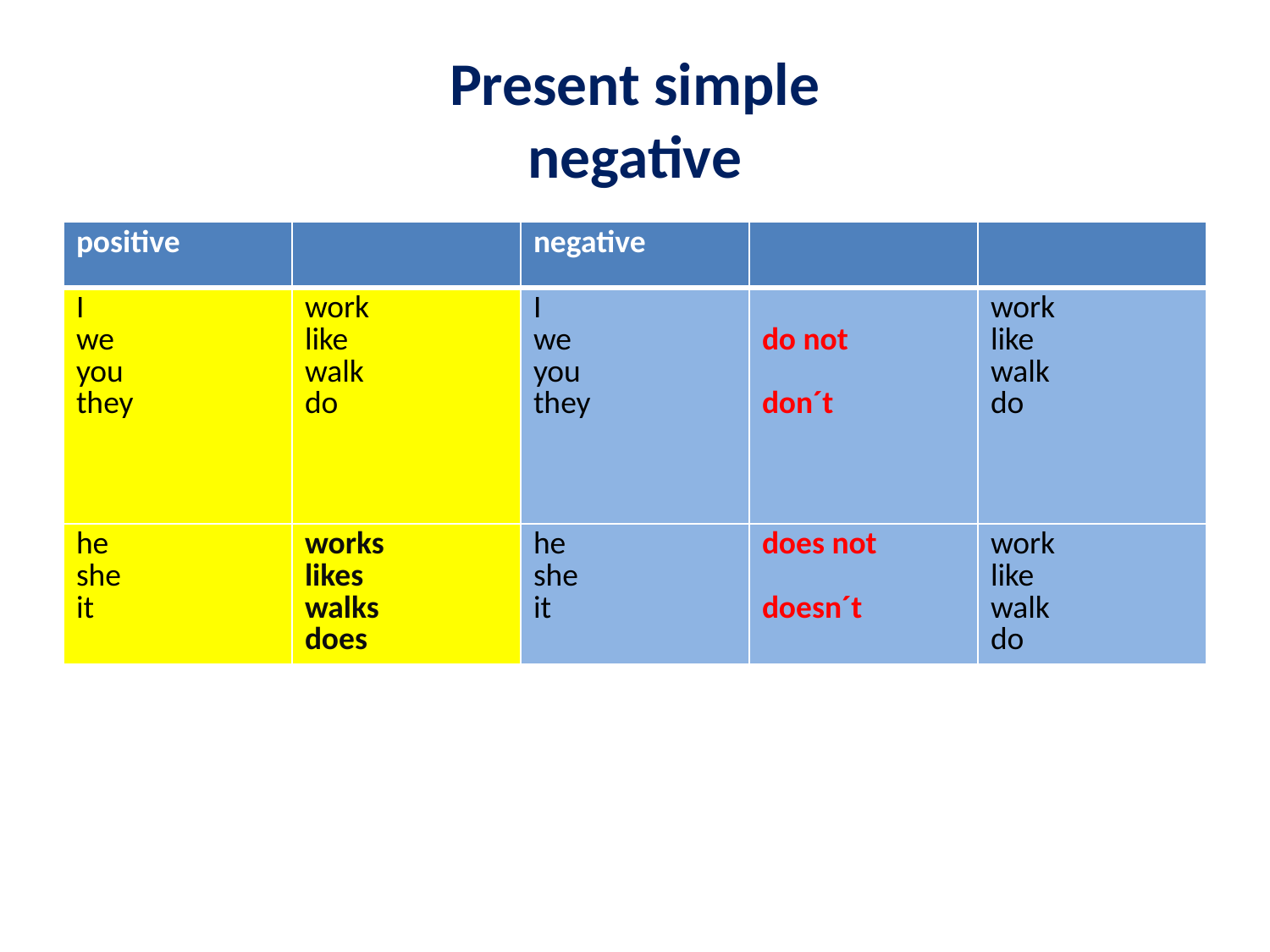

# Present simple negative
| positive |  | negative |  |  |
| --- | --- | --- | --- | --- |
| I we you they | work like walk do | I we you they | do not don´t | work like walk do |
| he she it | works likes walks does | he she it | does not doesn´t | work like walk do |